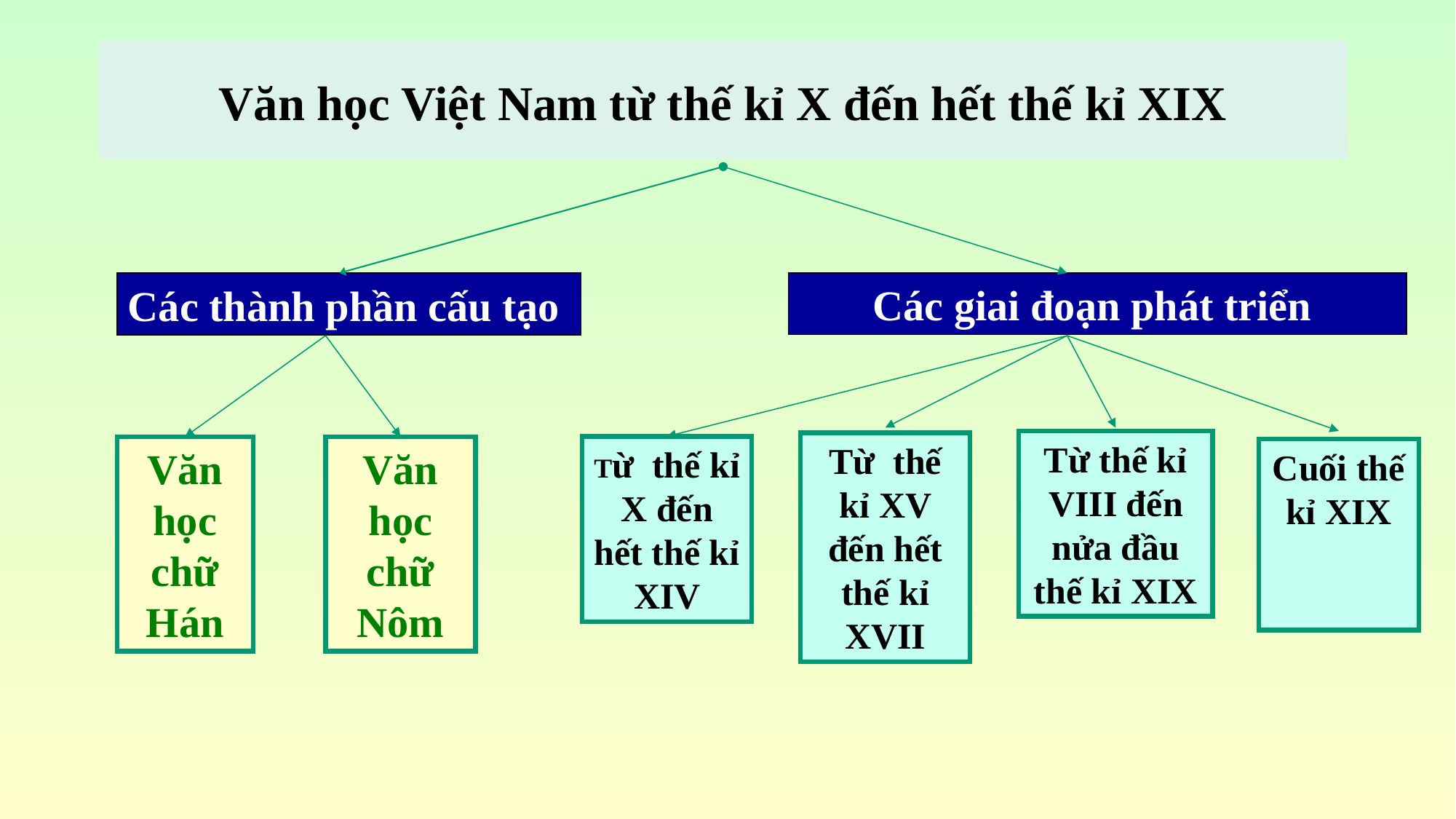

Văn học Việt Nam từ thế kỉ X đến hết thế kỉ XIX

Các giai đoạn phát triển
Các thành phần cấu tạo

Từ thế kỉ VIII đến nửa đầu thế kỉ XIX
Từ  thế kỉ XV đến hết thế kỉ XVII
Từ  thế kỉ X đến hết thế kỉ XIV
Văn học chữ Hán
Văn học chữ Nôm
Cuối thế kỉ XIX